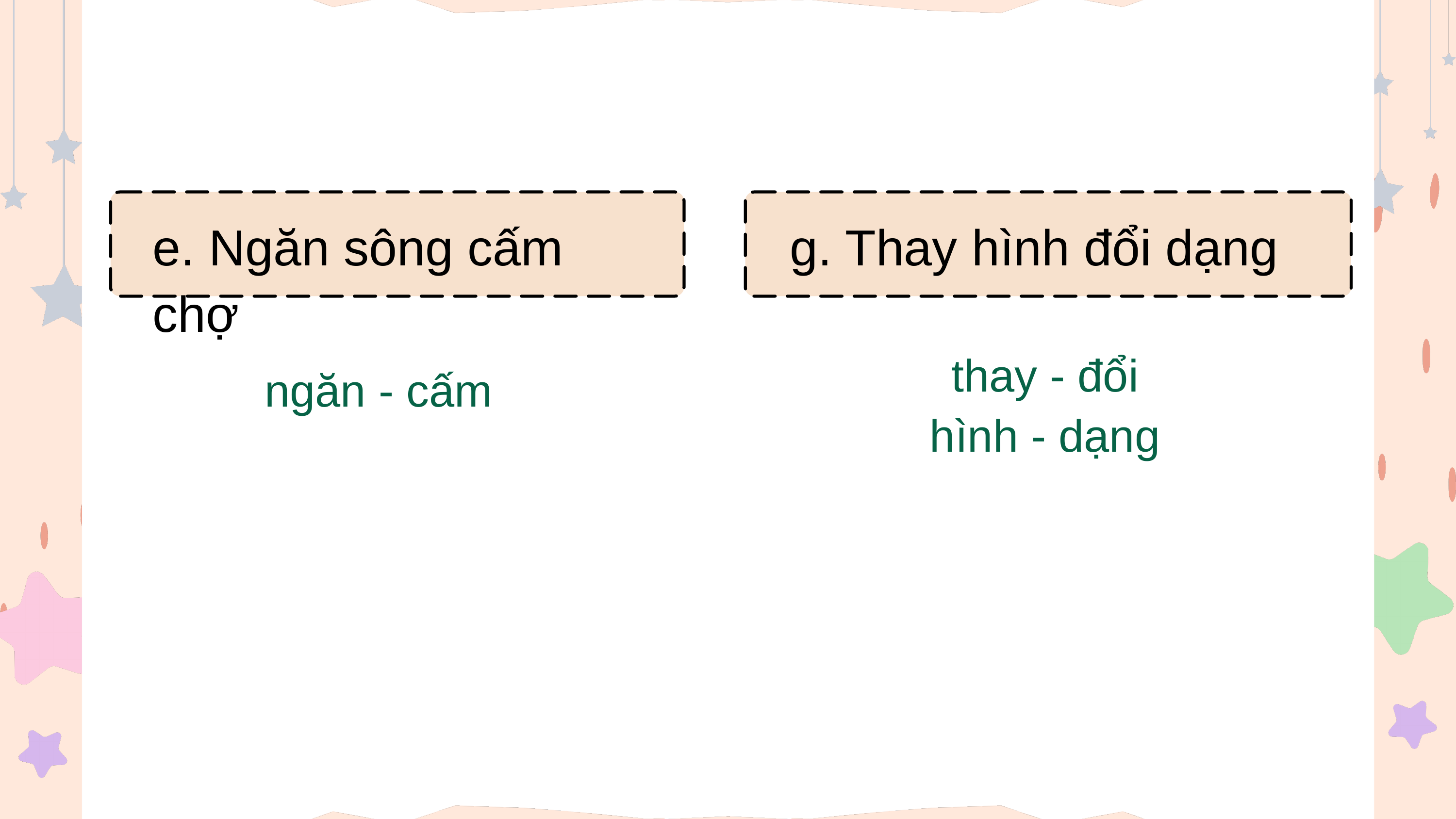

e. Ngăn sông cấm chợ

g. Thay hình đổi dạng

thay - đổi
hình - dạng
ngăn - cấm